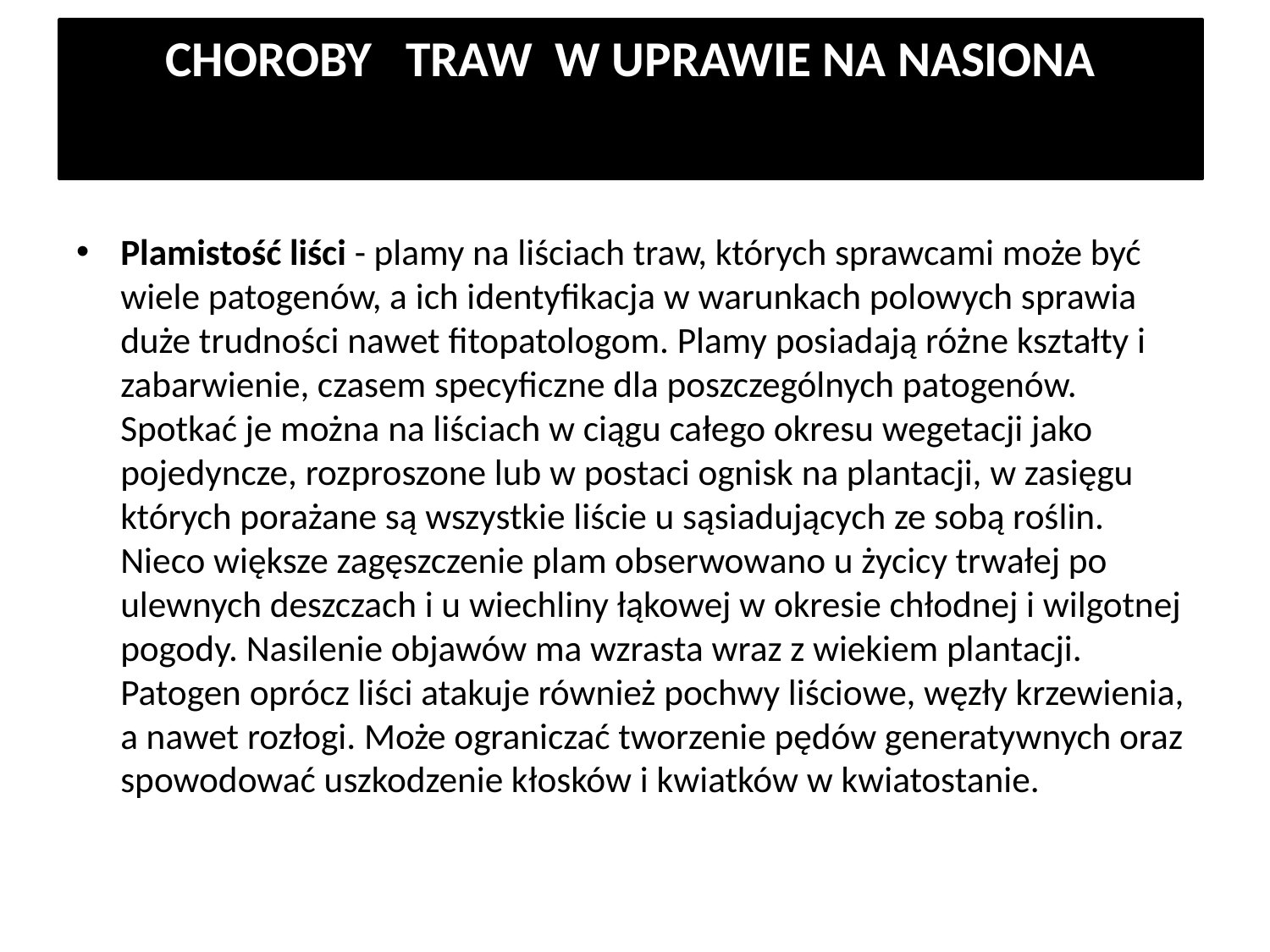

# CHOROBY   TRAW  W UPRAWIE NA NASIONA
Plamistość liści - plamy na liściach traw, których sprawcami może być wiele patogenów, a ich identyfikacja w warunkach polowych sprawia duże trudności nawet fitopatologom. Plamy posiadają różne kształty i zabarwienie, czasem specyficzne dla poszczególnych patogenów. Spotkać je można na liściach w ciągu całego okresu wegetacji jako pojedyncze, rozproszone lub w postaci ognisk na plantacji, w zasięgu których porażane są wszystkie liście u sąsiadujących ze sobą roślin. Nieco większe zagęszczenie plam obserwowano u życicy trwałej po ulewnych deszczach i u wiechliny łąkowej w okresie chłodnej i wilgotnej pogody. Nasilenie objawów ma wzrasta wraz z wiekiem plantacji. Patogen oprócz liści atakuje również pochwy liściowe, węzły krzewienia, a nawet rozłogi. Może ograniczać tworzenie pędów generatywnych oraz spowodować uszkodzenie kłosków i kwiatków w kwiatostanie.